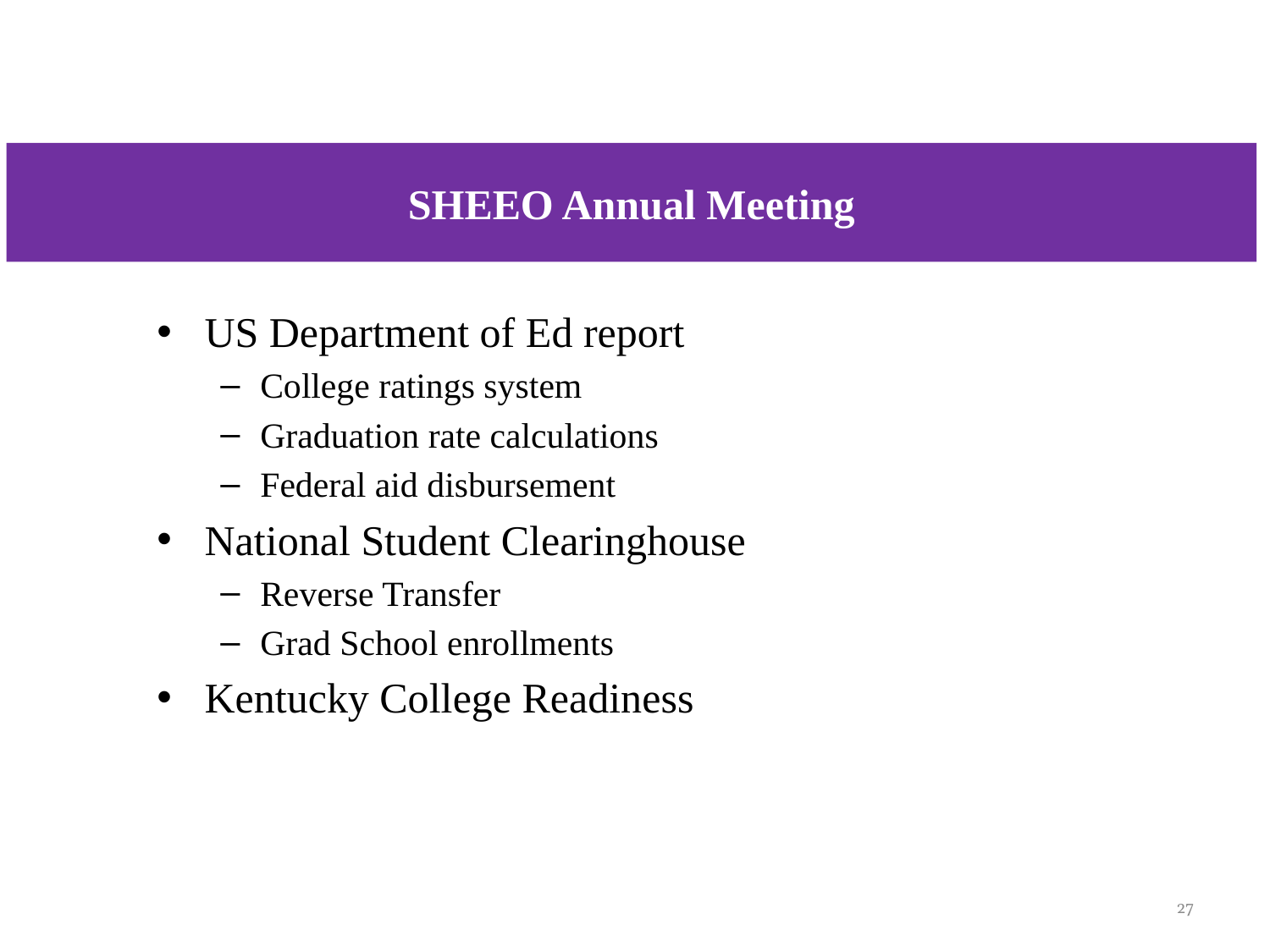

SHEEO Annual Meeting
US Department of Ed report
College ratings system
Graduation rate calculations
Federal aid disbursement
National Student Clearinghouse
Reverse Transfer
Grad School enrollments
Kentucky College Readiness

27